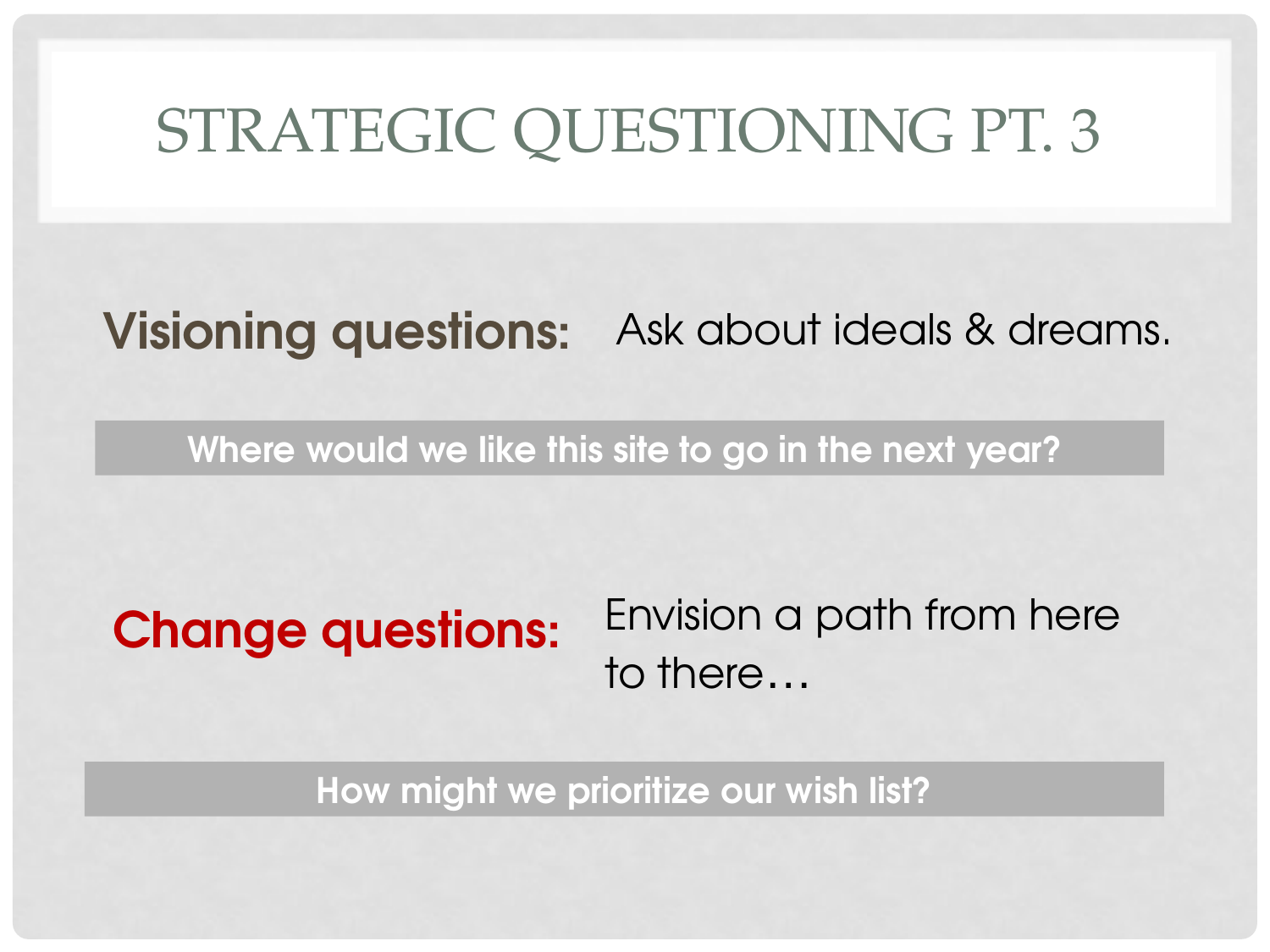

# strategic questioning pt. 3
Visioning questions:
Ask about ideals & dreams.
Where would we like this site to go in the next year?
Envision a path from here to there…
Change questions:
How might we prioritize our wish list?